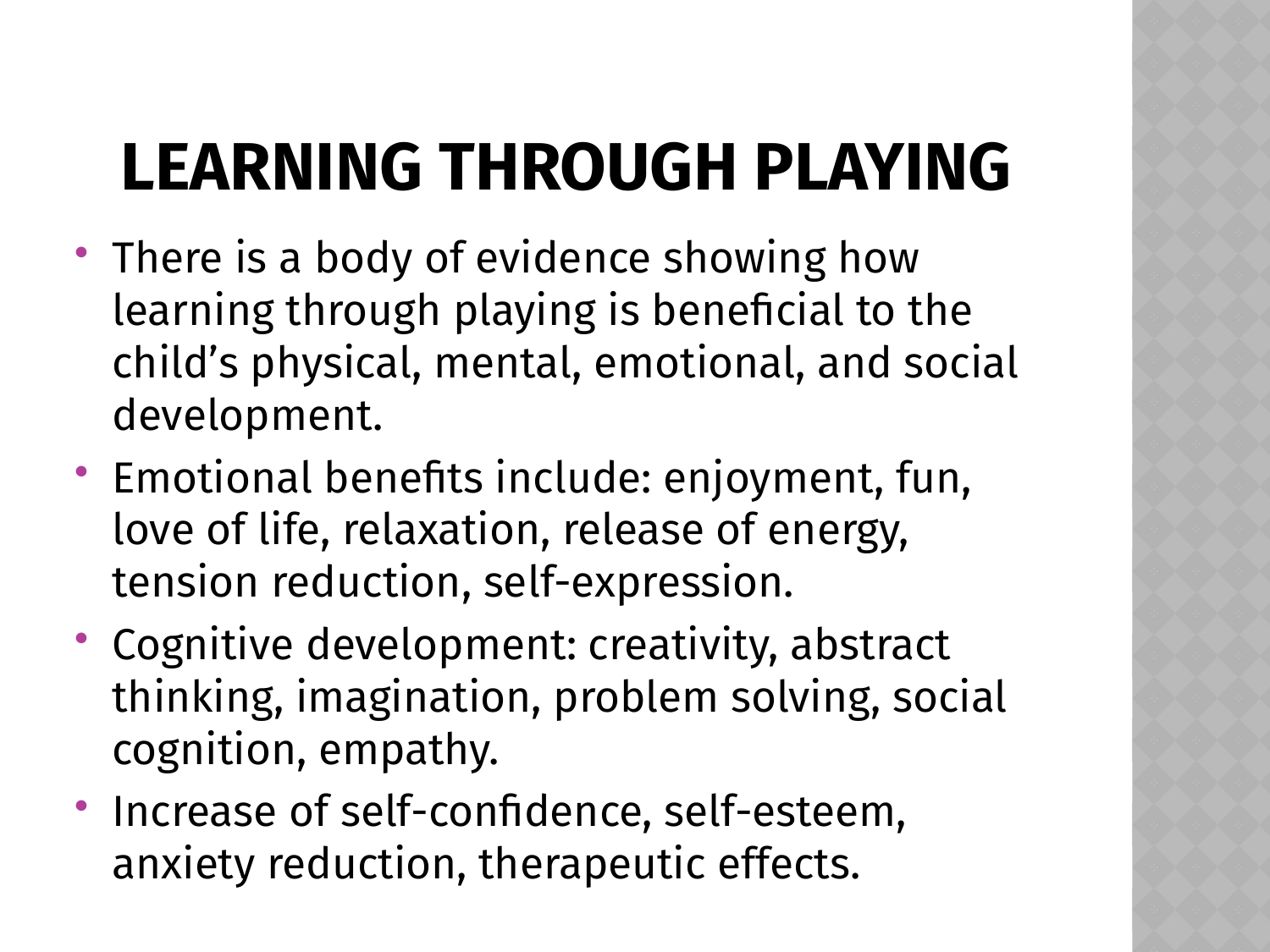

# Learning through playing
There is a body of evidence showing how learning through playing is beneficial to the child’s physical, mental, emotional, and social development.
Emotional benefits include: enjoyment, fun, love of life, relaxation, release of energy, tension reduction, self-expression.
Cognitive development: creativity, abstract thinking, imagination, problem solving, social cognition, empathy.
Increase of self-confidence, self-esteem, anxiety reduction, therapeutic effects.